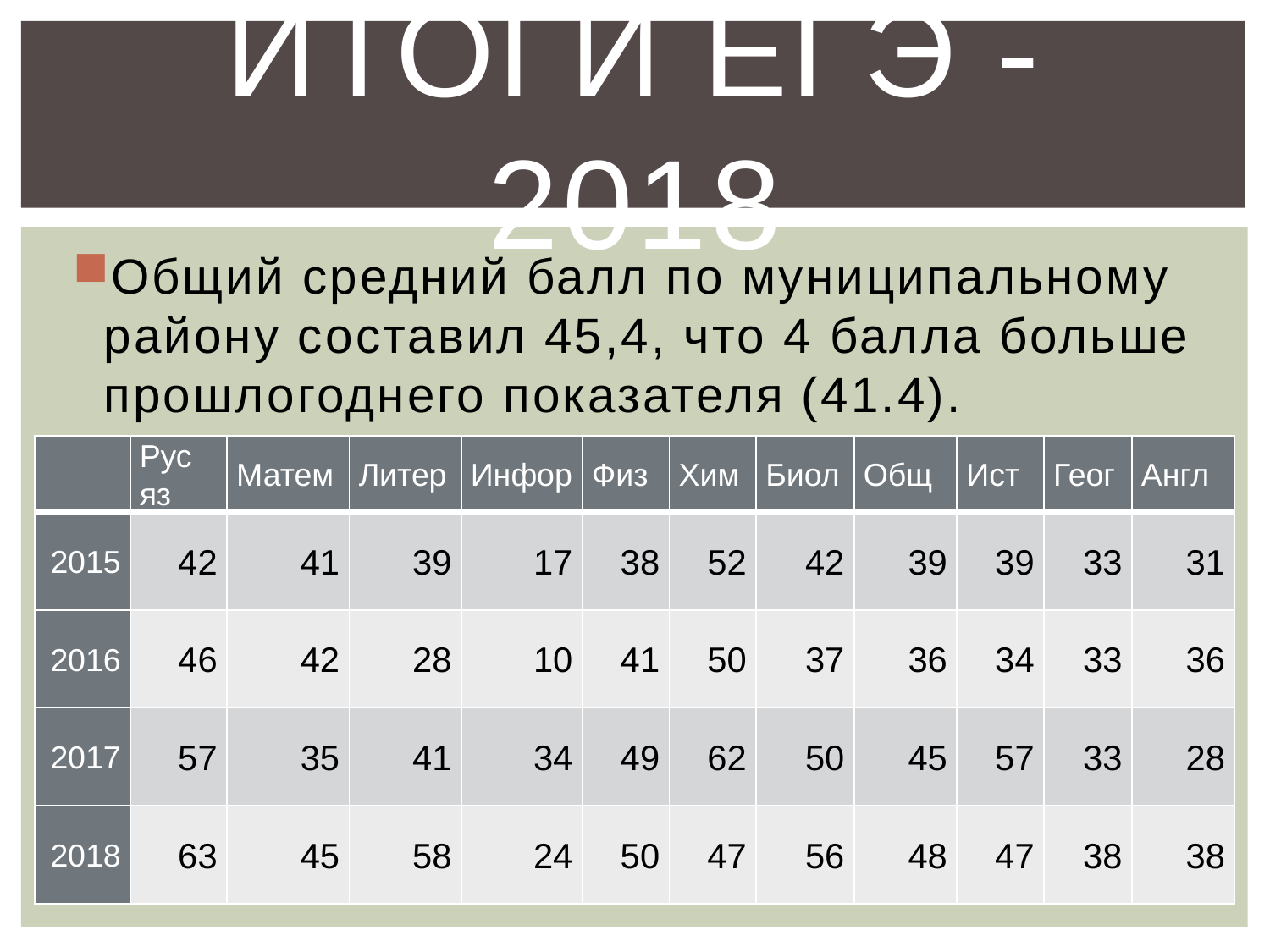

# ИТОГИ ЕГЭ - 2018
Общий средний балл по муниципальному району составил 45,4, что 4 балла больше прошлогоднего показателя (41.4).
|  | Рус яз | Матем | Литер | Инфор | Физ | Хим | Биол | Общ | Ист | Геог | Англ |
| --- | --- | --- | --- | --- | --- | --- | --- | --- | --- | --- | --- |
| 2015 | 42 | 41 | 39 | 17 | 38 | 52 | 42 | 39 | 39 | 33 | 31 |
| 2016 | 46 | 42 | 28 | 10 | 41 | 50 | 37 | 36 | 34 | 33 | 36 |
| 2017 | 57 | 35 | 41 | 34 | 49 | 62 | 50 | 45 | 57 | 33 | 28 |
| 2018 | 63 | 45 | 58 | 24 | 50 | 47 | 56 | 48 | 47 | 38 | 38 |